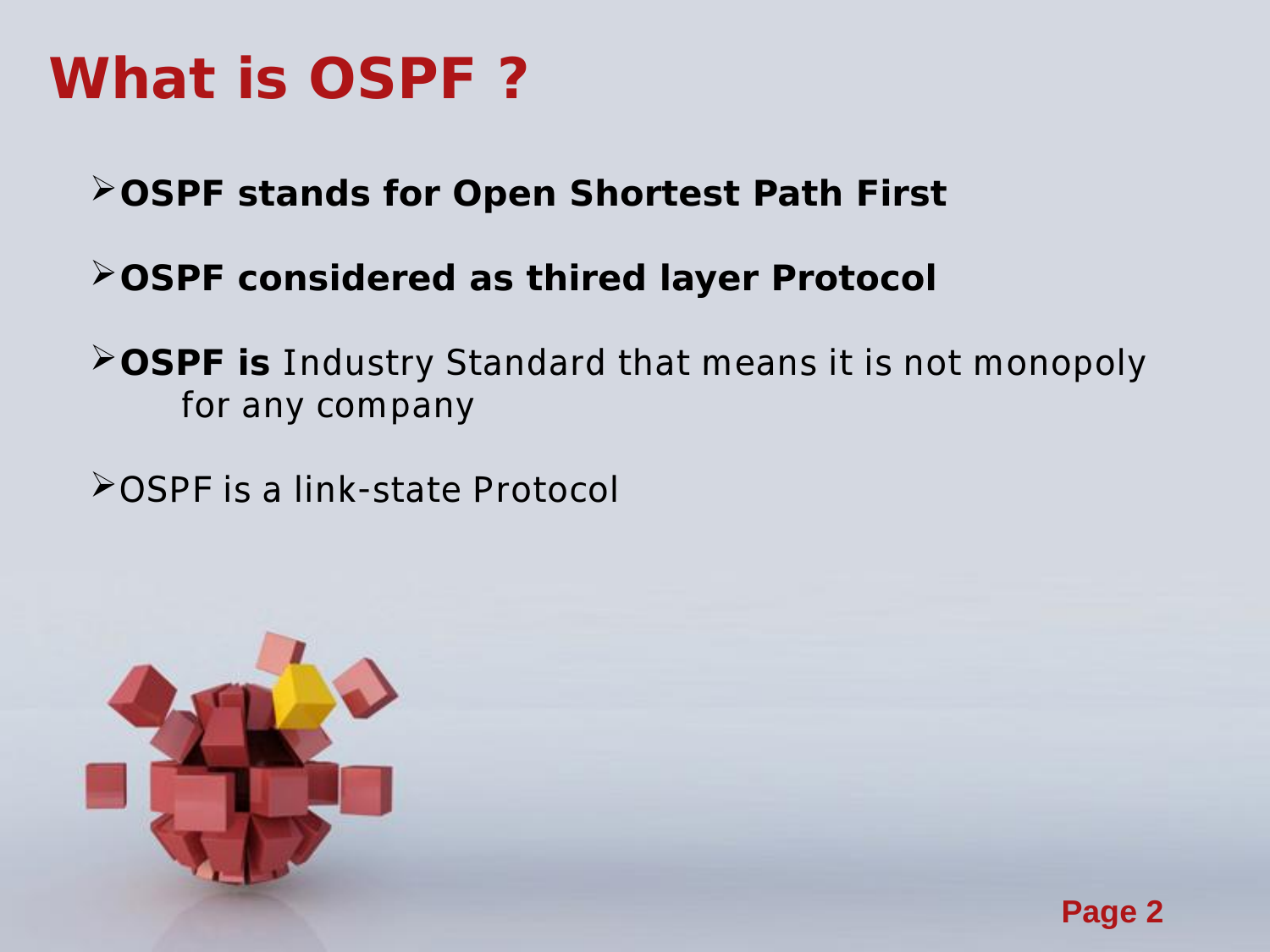

What is OSPF ?
OSPF stands for Open Shortest Path First

OSPF considered as thired layer Protocol

OSPF is Industry Standard that means it is not monopoly          for any company

OSPF is a link-state Protocol